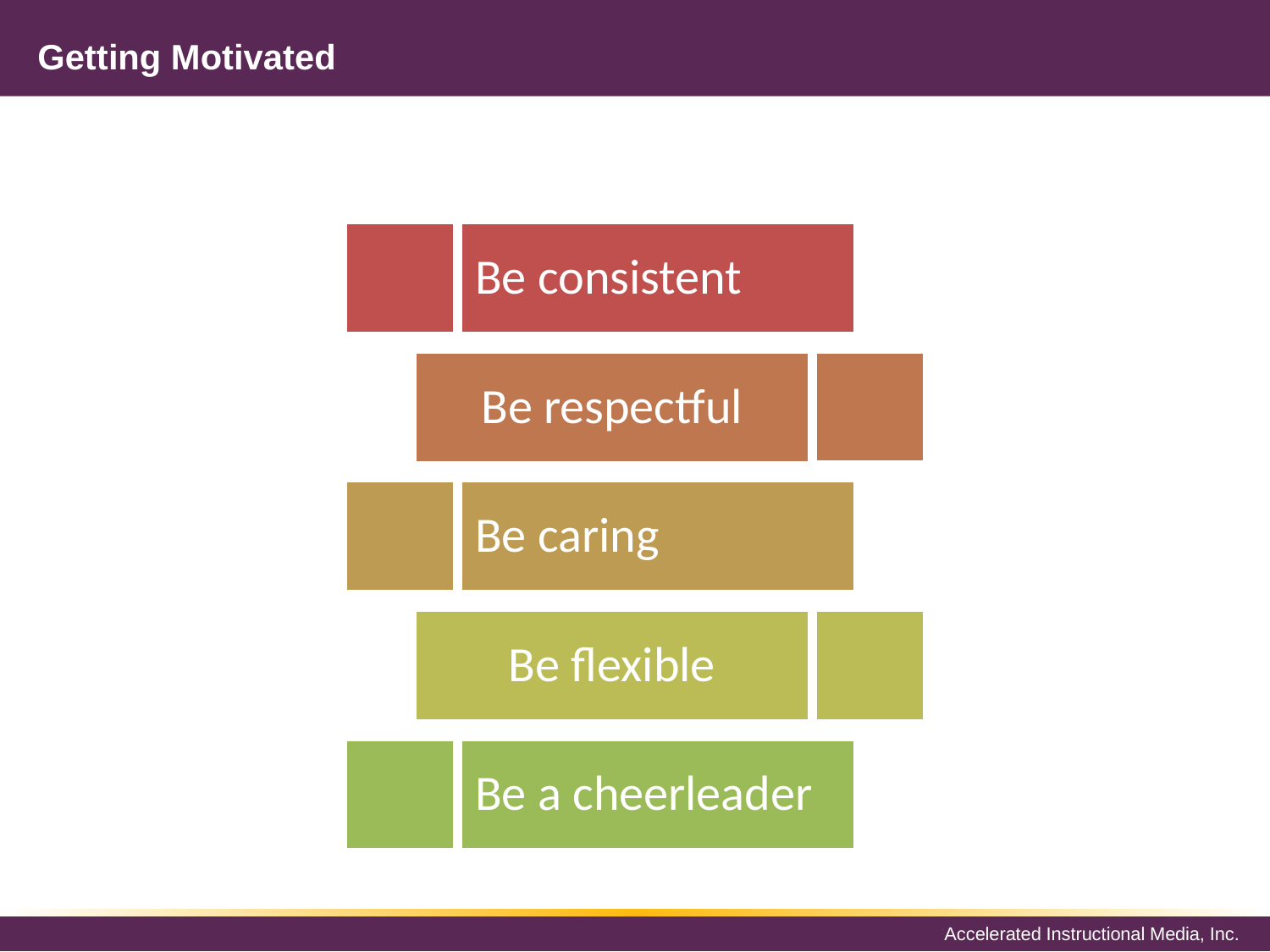

# Getting Motivated

Be consistent
Be respectful

Be caring
Be flexible

Be a cheerleader